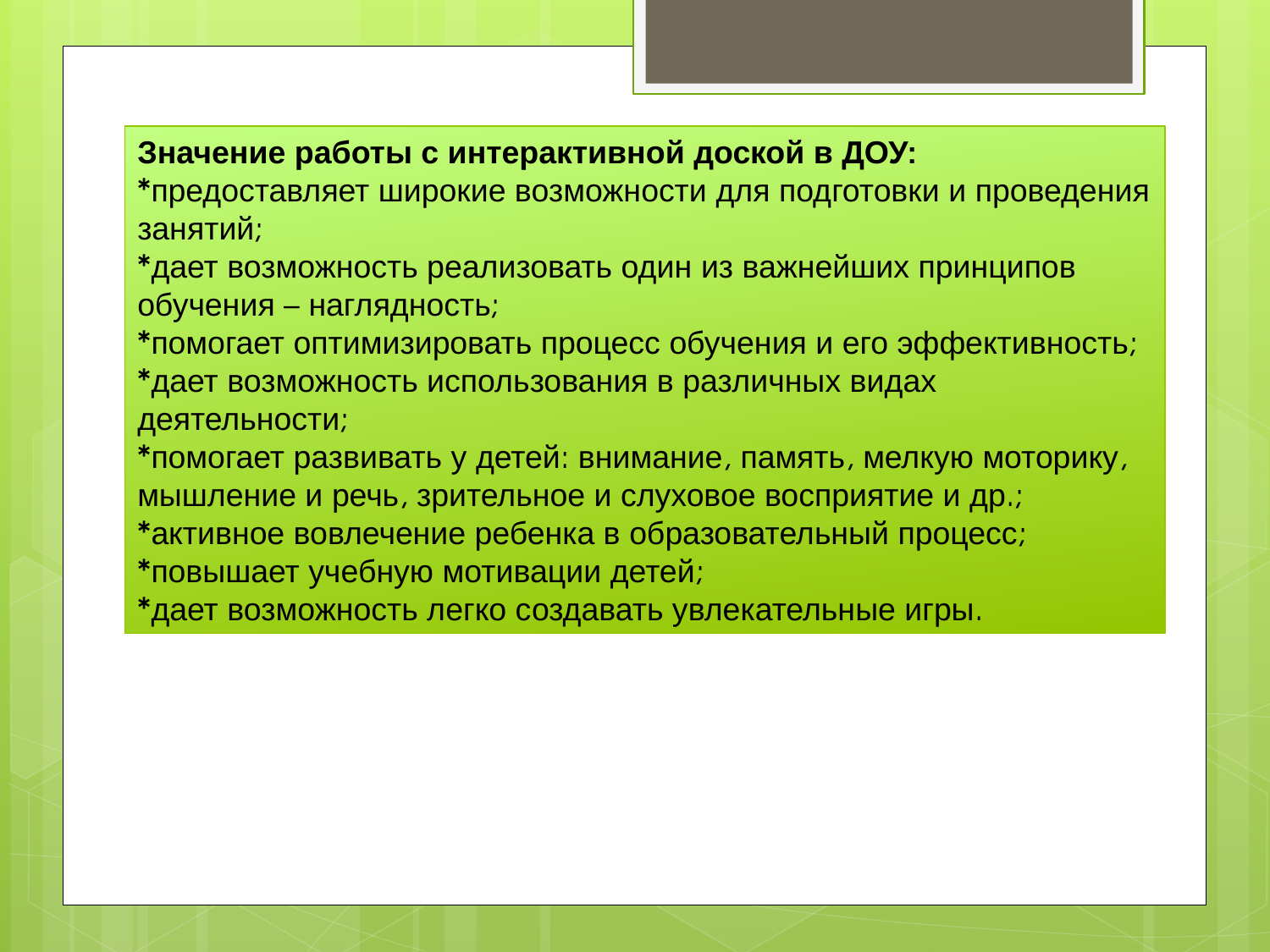

Значение работы с интерактивной доской в ДОУ:
*предоставляет широкие возможности для подготовки и проведения занятий;
*дает возможность реализовать один из важнейших принципов обучения – наглядность;
*помогает оптимизировать процесс обучения и его эффективность;
*дает возможность использования в различных видах деятельности;
*помогает развивать у детей: внимание, память, мелкую моторику, мышление и речь, зрительное и слуховое восприятие и др.;
*активное вовлечение ребенка в образовательный процесс;
*повышает учебную мотивации детей;
*дает возможность легко создавать увлекательные игры.